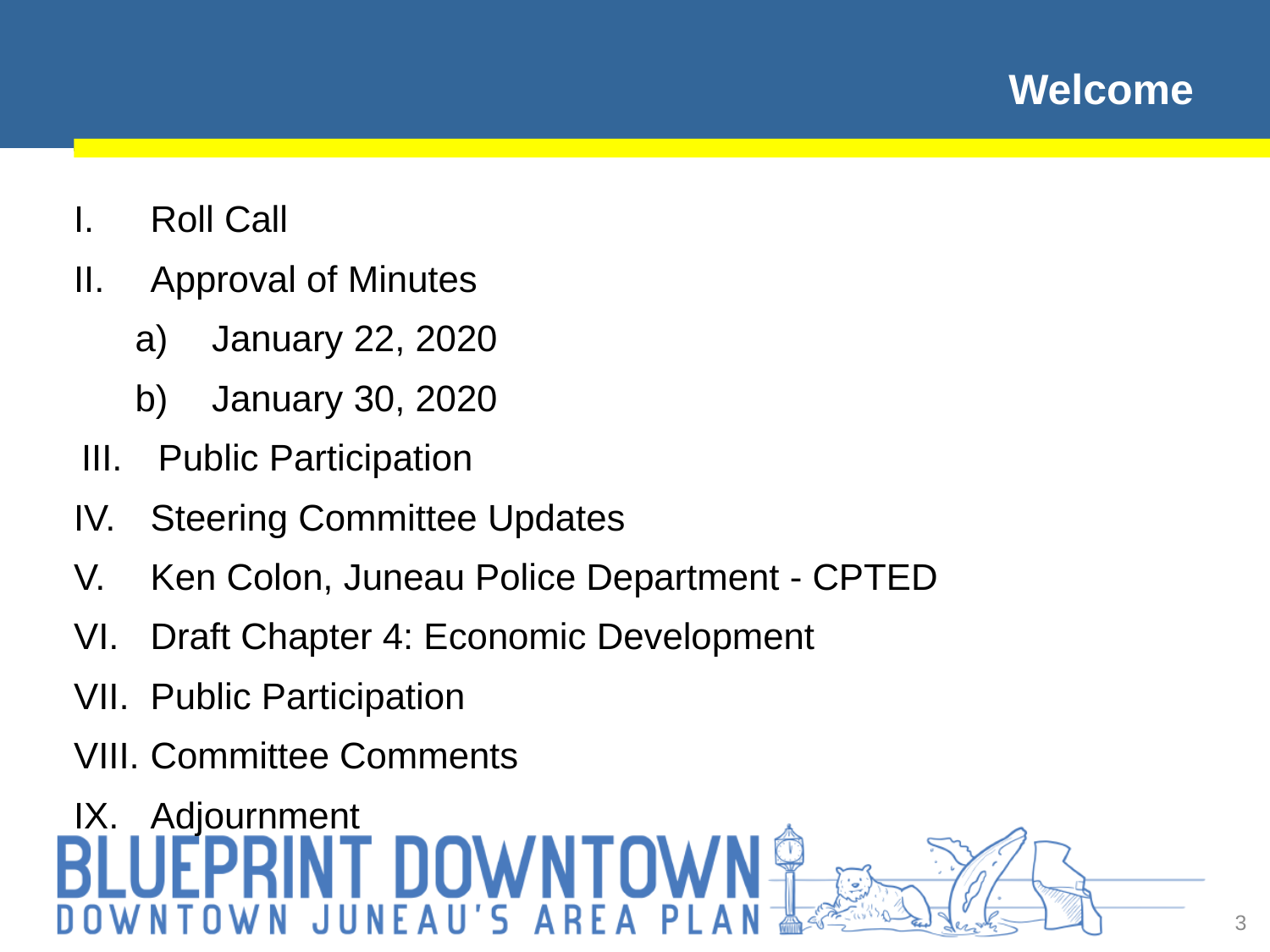

# Welcome
Roll Call
Approval of Minutes
January 22, 2020
January 30, 2020
Public Participation
Steering Committee Updates
Ken Colon, Juneau Police Department - CPTED
Draft Chapter 4: Economic Development
Public Participation
Committee Comments
Adjournment

3